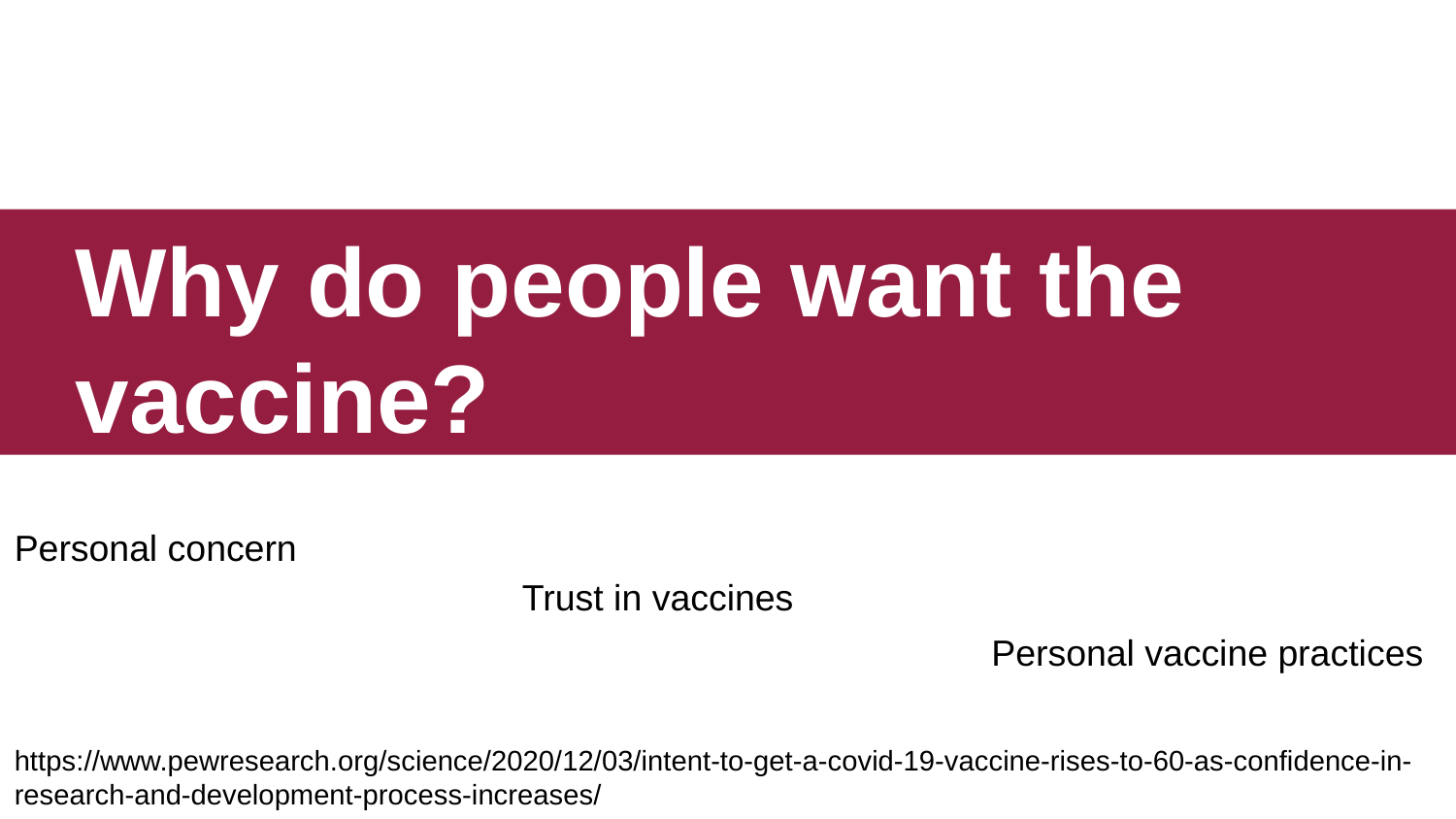

# Why do people want the vaccine?
Personal concern
Trust in vaccines
Personal vaccine practices
https://www.pewresearch.org/science/2020/12/03/intent-to-get-a-covid-19-vaccine-rises-to-60-as-confidence-in-research-and-development-process-increases/